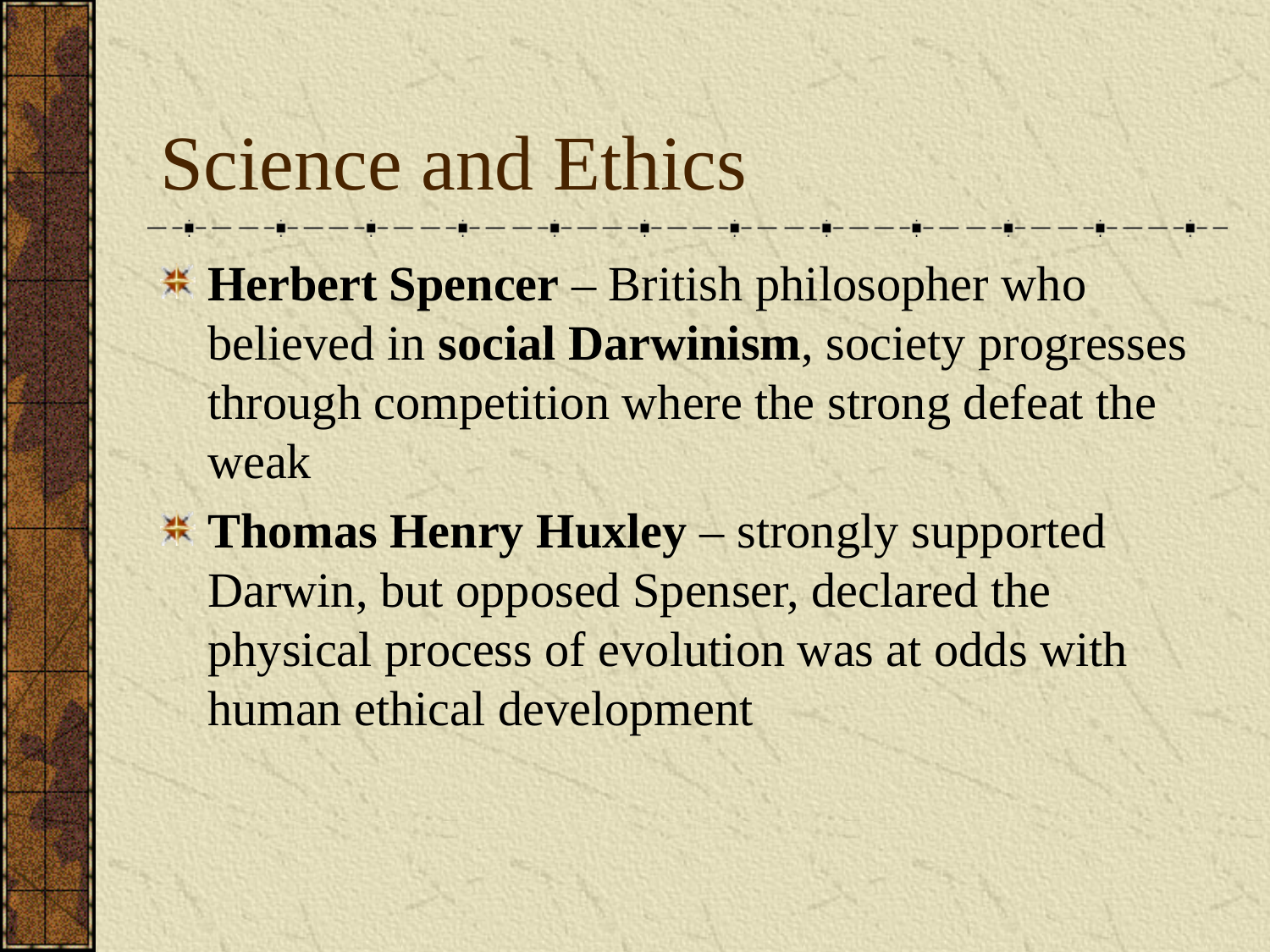

# Science and Ethics
Herbert Spencer – British philosopher who believed in social Darwinism, society progresses through competition where the strong defeat the weak
Thomas Henry Huxley – strongly supported Darwin, but opposed Spenser, declared the physical process of evolution was at odds with human ethical development